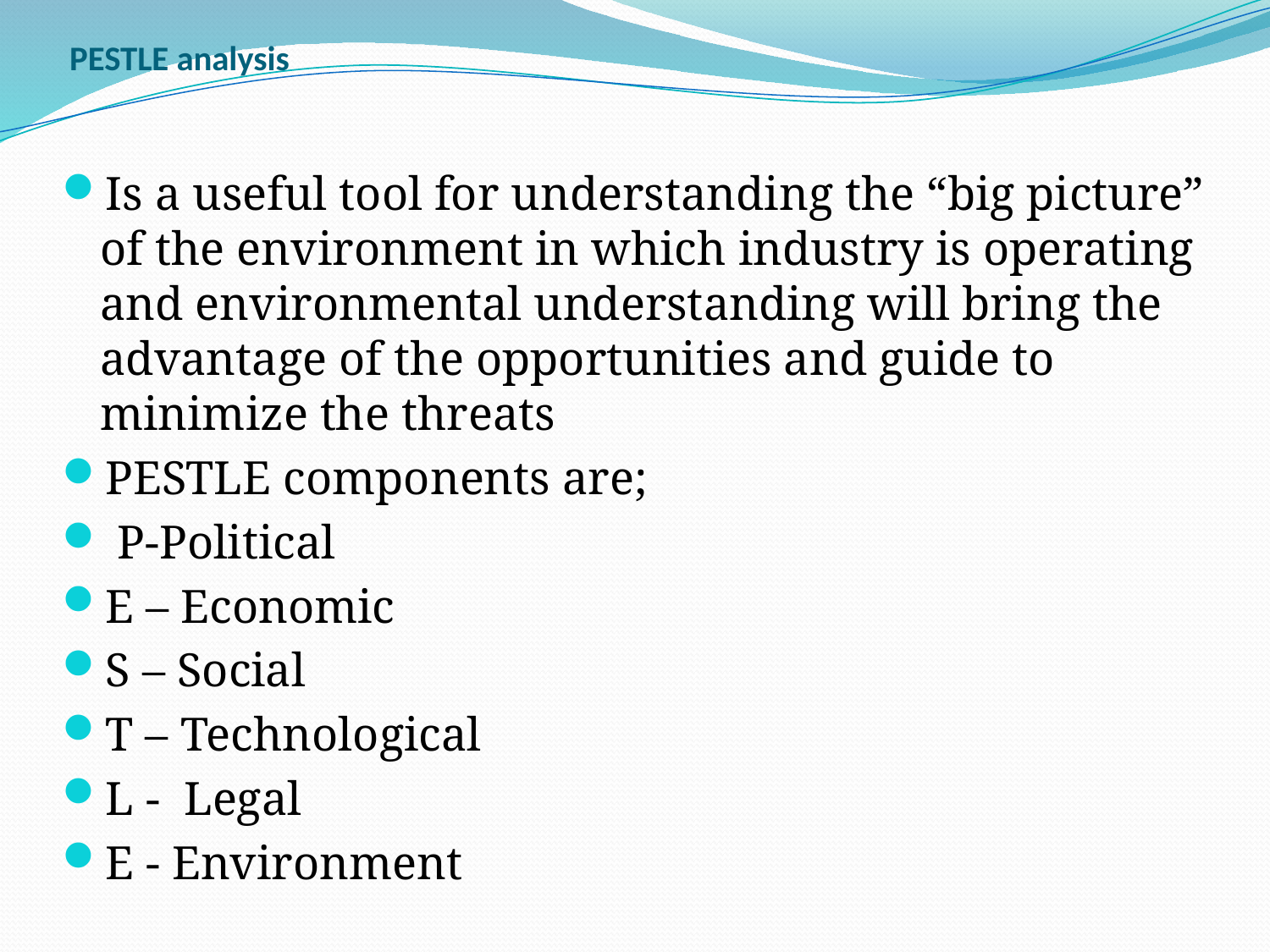

# PESTLE analysis
Is a useful tool for understanding the “big picture” of the environment in which industry is operating and environmental understanding will bring the advantage of the opportunities and guide to minimize the threats
PESTLE components are;
 P-Political
E – Economic
S – Social
T – Technological
L -  Legal
E - Environment